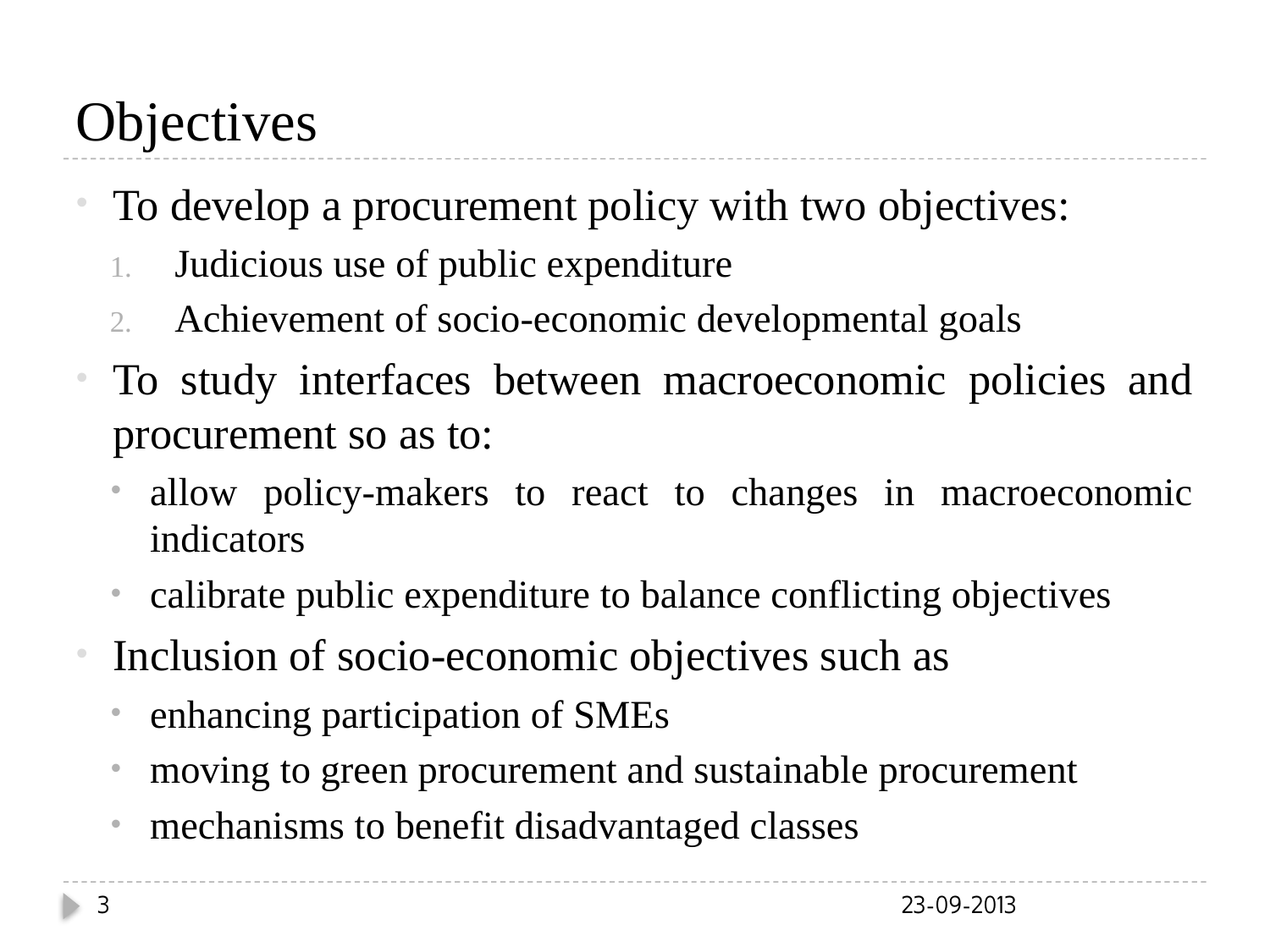

# Objectives
To develop a procurement policy with two objectives:
Judicious use of public expenditure
Achievement of socio-economic developmental goals
To study interfaces between macroeconomic policies and procurement so as to:
allow policy-makers to react to changes in macroeconomic indicators
calibrate public expenditure to balance conflicting objectives
Inclusion of socio-economic objectives such as
enhancing participation of SMEs
moving to green procurement and sustainable procurement
mechanisms to benefit disadvantaged classes
3
23-09-2013